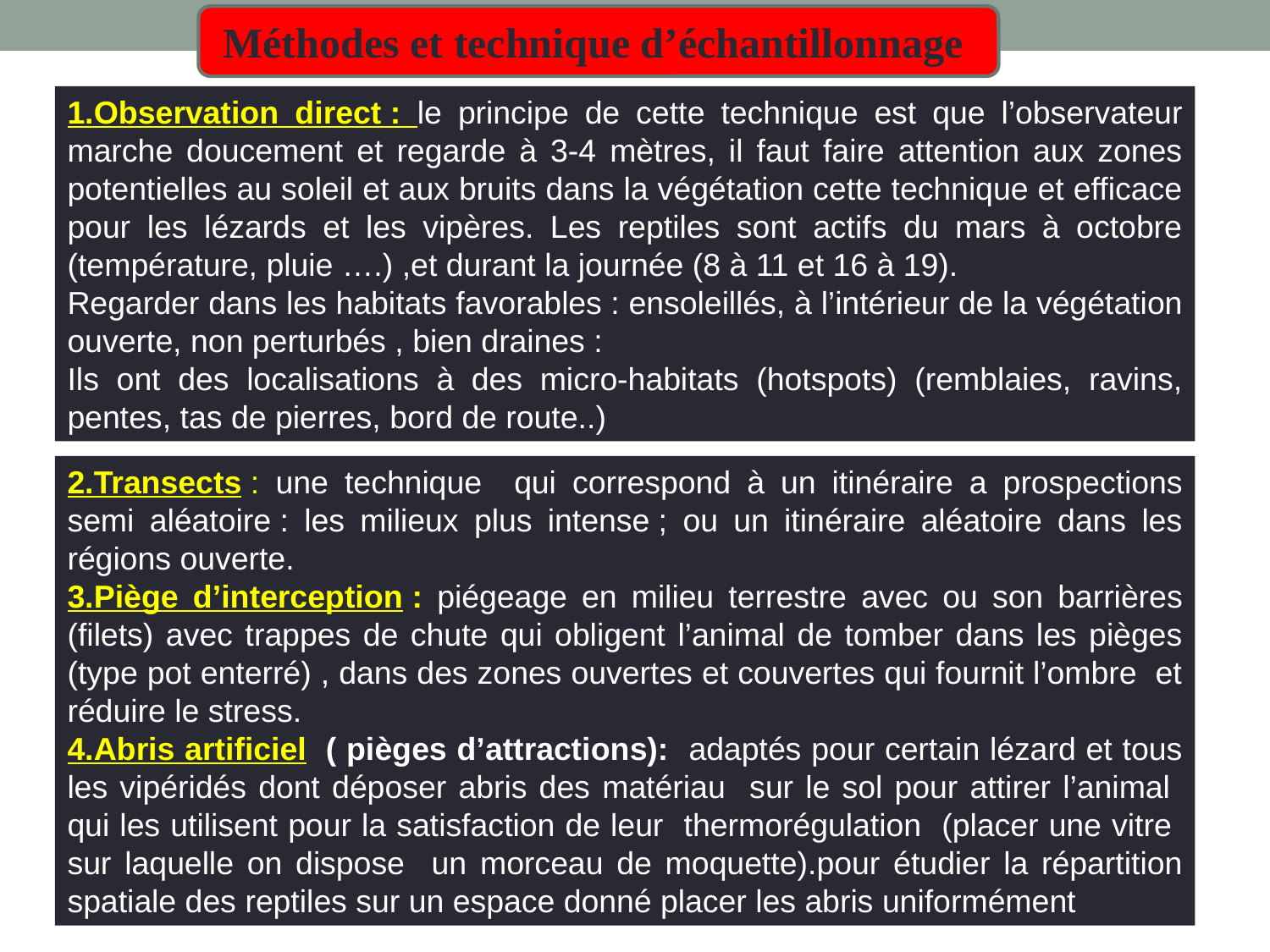

Méthodes et technique d’échantillonnage
1.Observation direct : le principe de cette technique est que l’observateur marche doucement et regarde à 3-4 mètres, il faut faire attention aux zones potentielles au soleil et aux bruits dans la végétation cette technique et efficace pour les lézards et les vipères. Les reptiles sont actifs du mars à octobre (température, pluie ….) ,et durant la journée (8 à 11 et 16 à 19).
Regarder dans les habitats favorables : ensoleillés, à l’intérieur de la végétation ouverte, non perturbés , bien draines :
Ils ont des localisations à des micro-habitats (hotspots) (remblaies, ravins, pentes, tas de pierres, bord de route..)
2.Transects : une technique  qui correspond à un itinéraire a prospections semi aléatoire : les milieux plus intense ; ou un itinéraire aléatoire dans les régions ouverte.
3.Piège d’interception : piégeage en milieu terrestre avec ou son barrières (filets) avec trappes de chute qui obligent l’animal de tomber dans les pièges (type pot enterré) , dans des zones ouvertes et couvertes qui fournit l’ombre  et réduire le stress.
4.Abris artificiel  ( pièges d’attractions):  adaptés pour certain lézard et tous les vipéridés dont déposer abris des matériau  sur le sol pour attirer l’animal  qui les utilisent pour la satisfaction de leur  thermorégulation  (placer une vitre  sur laquelle on dispose  un morceau de moquette).pour étudier la répartition spatiale des reptiles sur un espace donné placer les abris uniformément